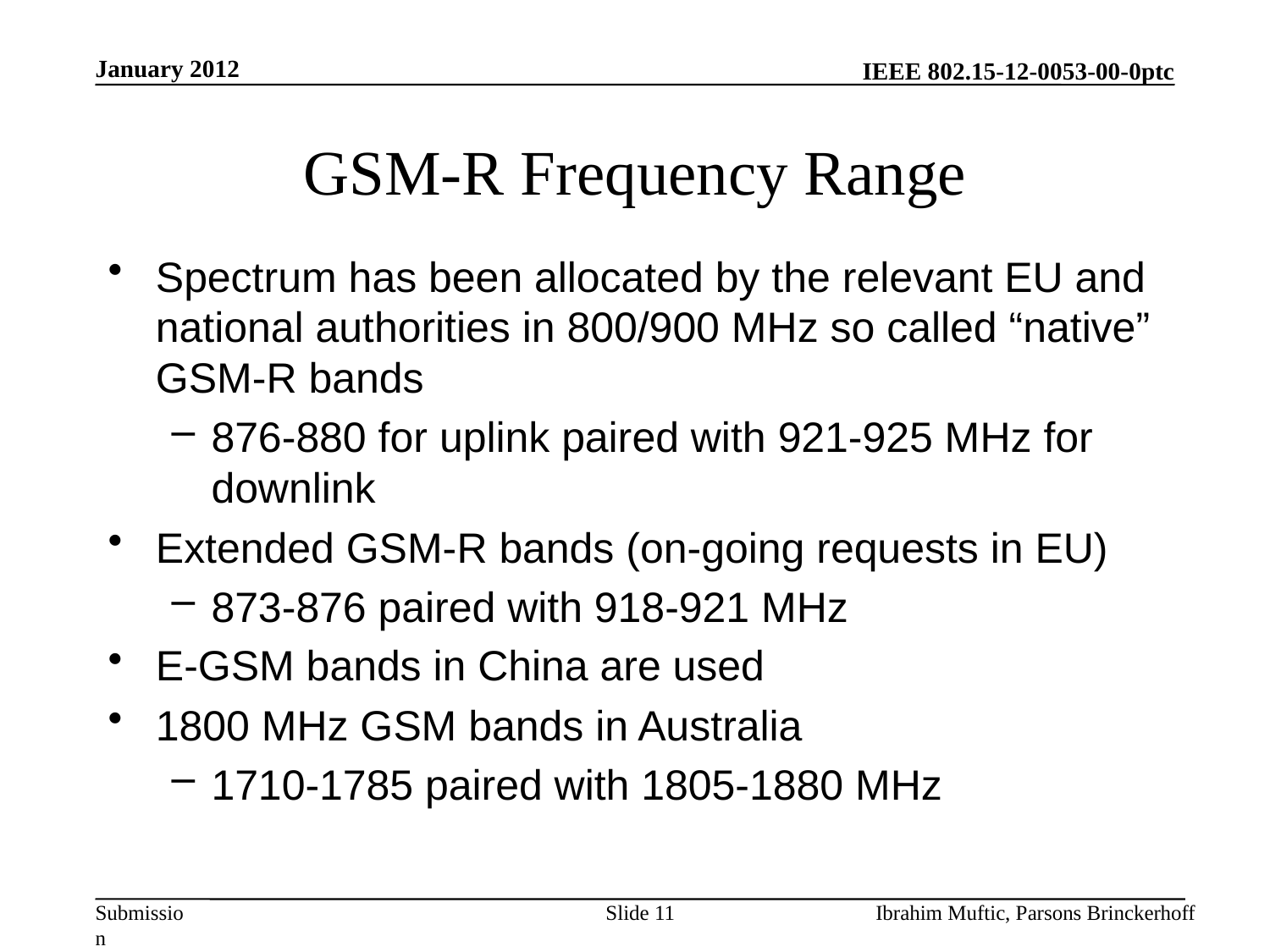

January 2012
# GSM-R Frequency Range
Spectrum has been allocated by the relevant EU and national authorities in 800/900 MHz so called “native” GSM-R bands
876-880 for uplink paired with 921-925 MHz for downlink
Extended GSM-R bands (on-going requests in EU)
873-876 paired with 918-921 MHz
E-GSM bands in China are used
1800 MHz GSM bands in Australia
1710-1785 paired with 1805-1880 MHz
Slide 11
Ibrahim Muftic, Parsons Brinckerhoff